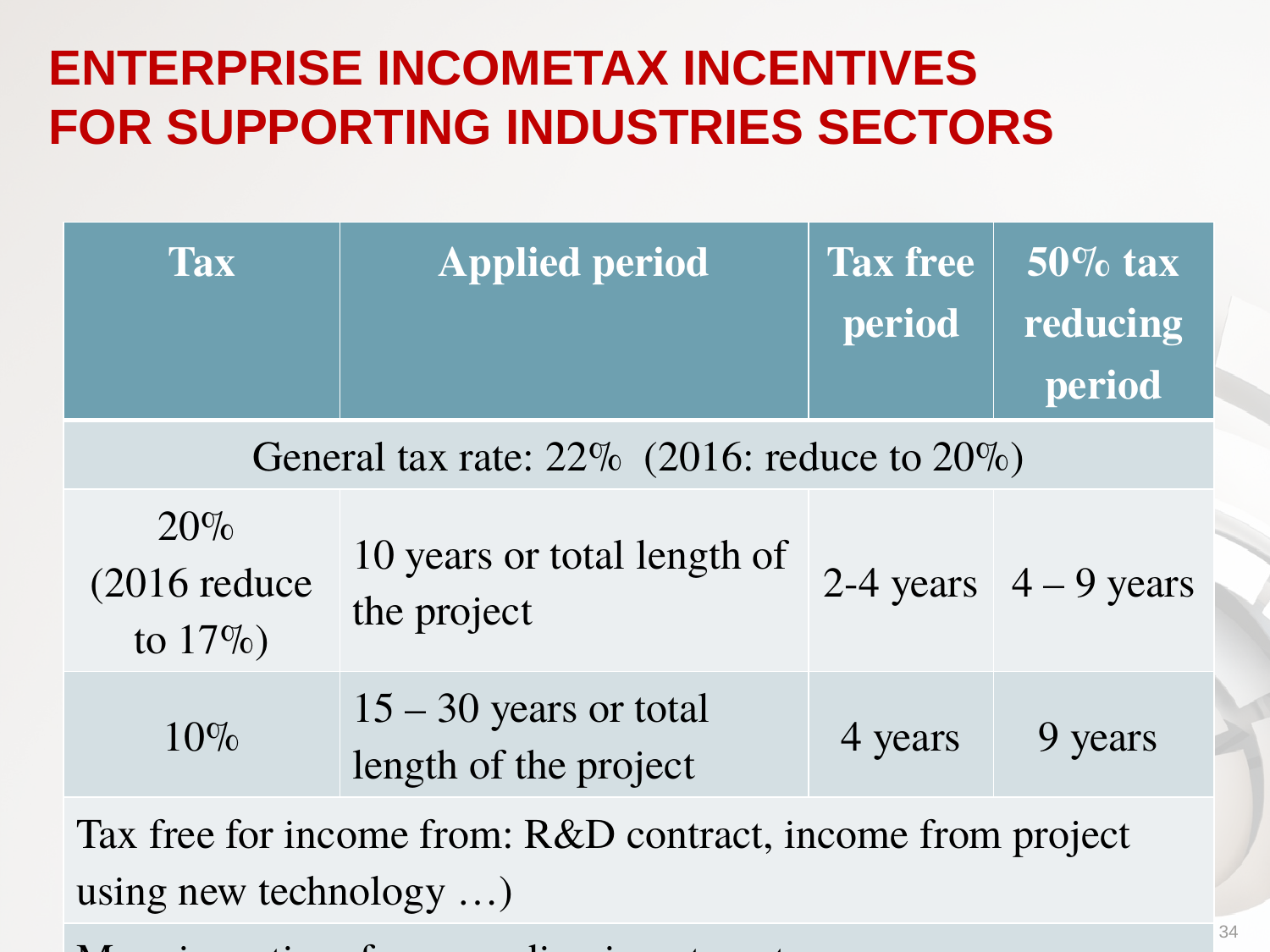

# ENTERPRISE INCOMETAX INCENTIVES FOR SUPPORTING INDUSTRIES SECTORS
| Tax | Applied period | Tax free period | 50% tax reducing period |
| --- | --- | --- | --- |
| General tax rate: 22% (2016: reduce to 20%) |  |  |  |
| 20% (2016 reduce to 17%) | 10 years or total length of the project | 2-4 years | 4 – 9 years |
| 10% | 15 – 30 years or total length of the project | 4 years | 9 years |
| Tax free for income from: R&D contract, income from project using new technology …) |  |  |  |
| More incentives for expanding investment |  |  |  |
34